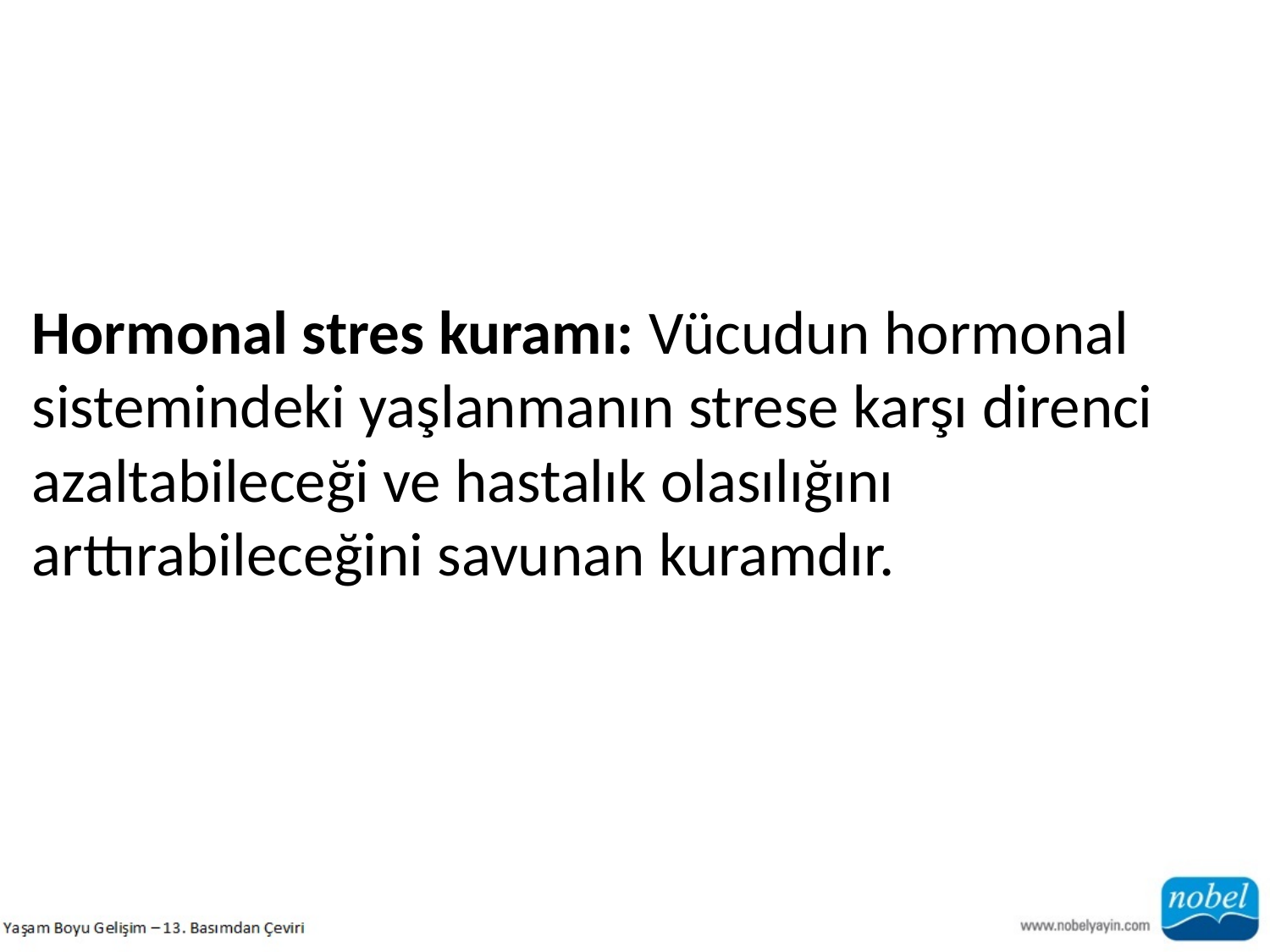

Hormonal stres kuramı: Vücudun hormonal sistemindeki yaşlanmanın strese karşı direnci azaltabileceği ve hastalık olasılığını arttırabileceğini savunan kuramdır.